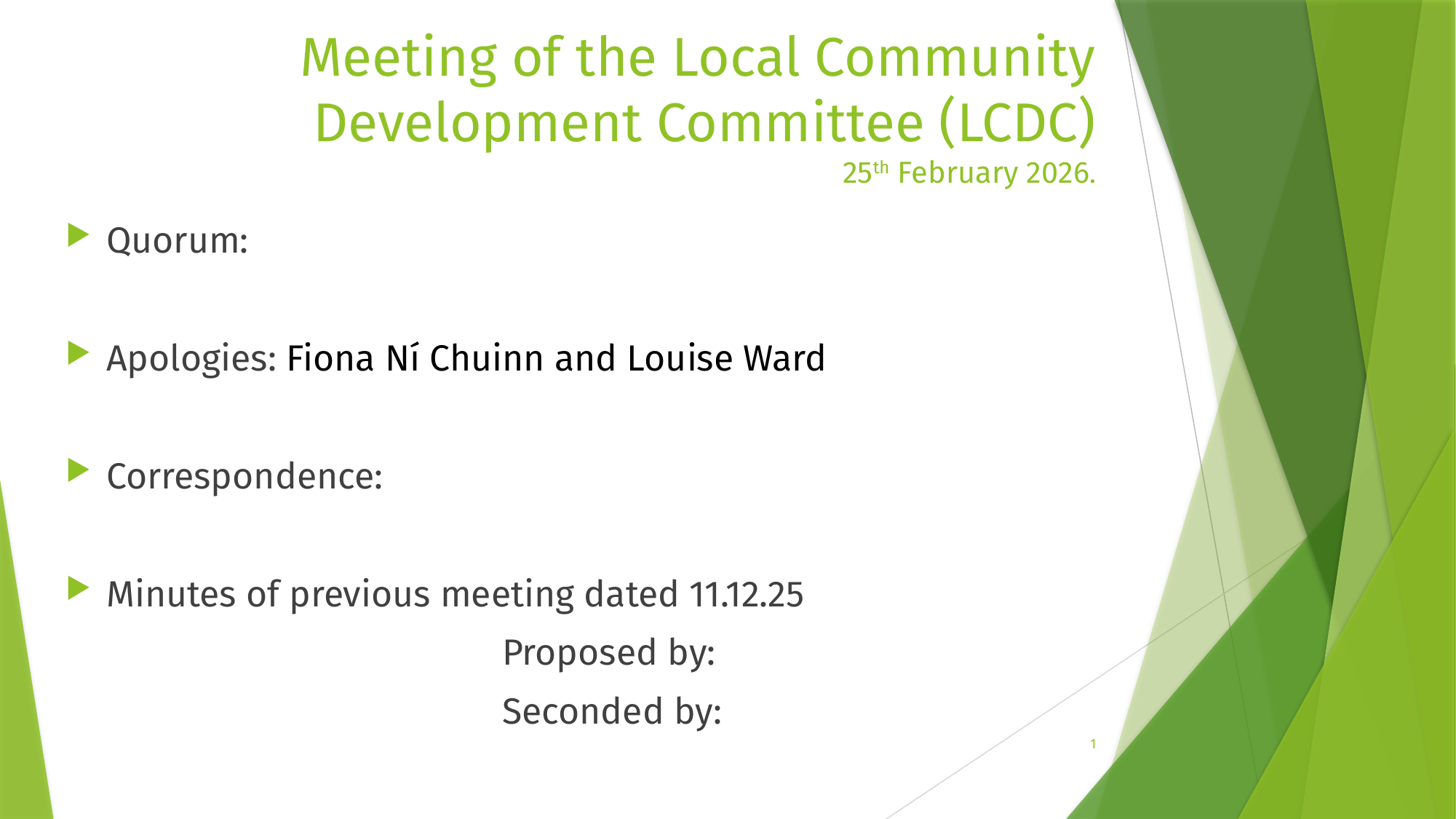

# Meeting of the Local Community Development Committee (LCDC) 25th February 2026.
Quorum:

Apologies: Fiona Ní Chuinn and Louise Ward

Correspondence:

Minutes of previous meeting dated 11.12.25
				Proposed by:
				Seconded by:

1